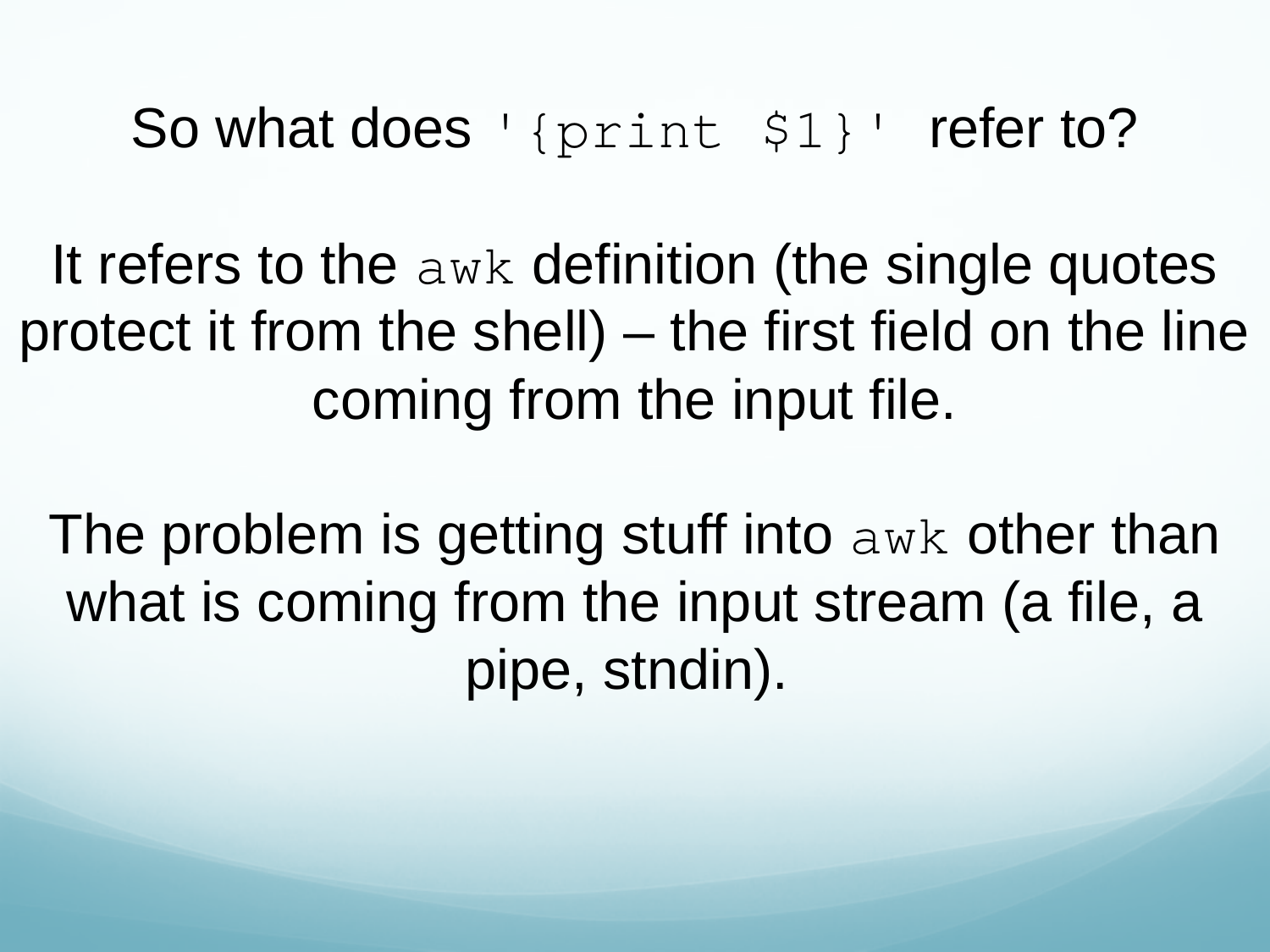

So what does '{print $1}' refer to?

It refers to the awk definition (the single quotes protect it from the shell) – the first field on the line coming from the input file.

The problem is getting stuff into awk other than what is coming from the input stream (a file, a pipe, stndin).